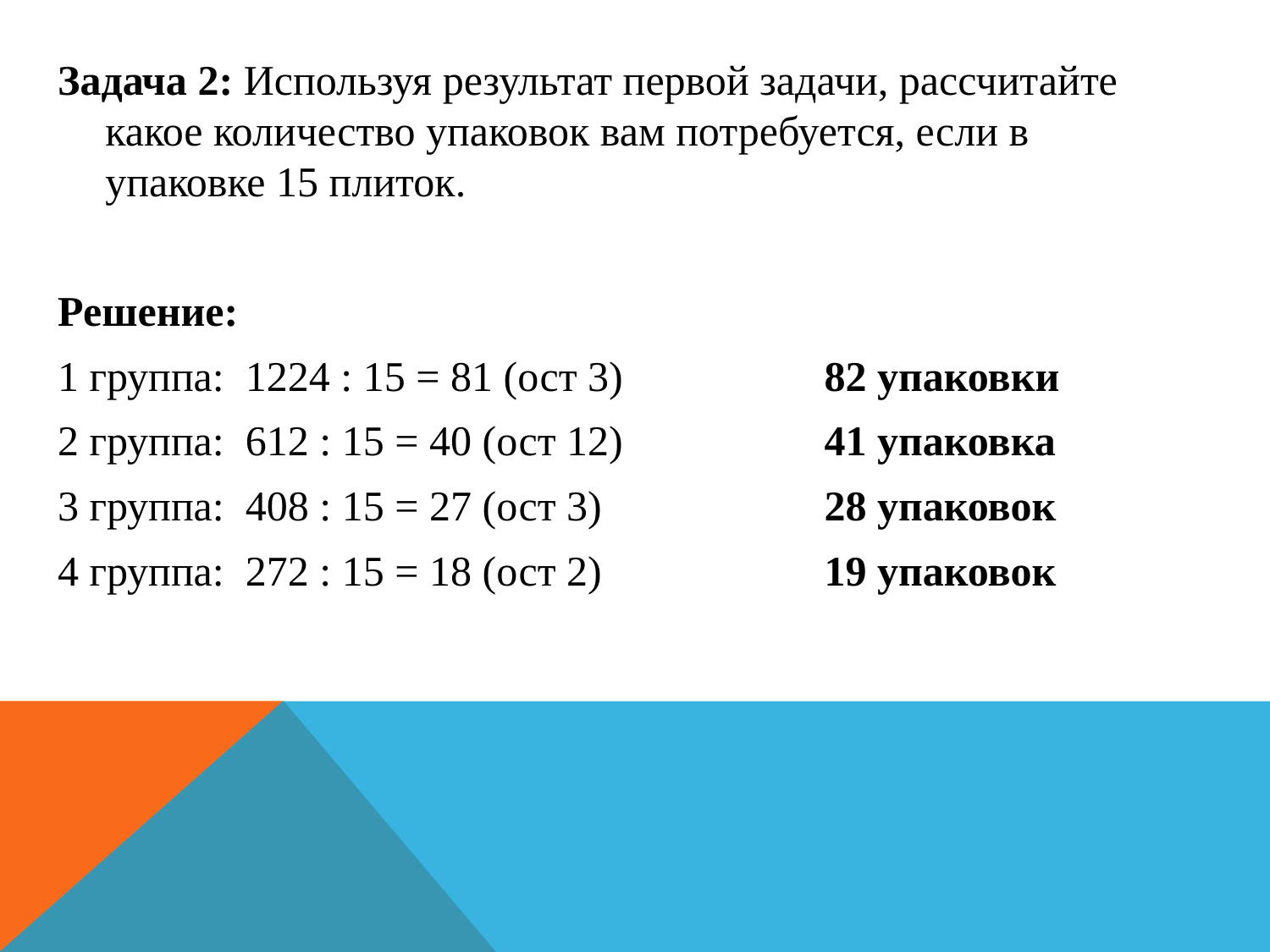

Задача 2: Используя результат первой задачи, рассчитайте какое количество упаковок вам потребуется, если в упаковке 15 плиток.

Решение:
1 группа:  1224 : 15 = 81 (ост 3)                   82 упаковки
2 группа:  612 : 15 = 40 (ост 12)                   41 упаковка
3 группа:  408 : 15 = 27 (ост 3)                     28 упаковок
4 группа:  272 : 15 = 18 (ост 2)                     19 упаковок